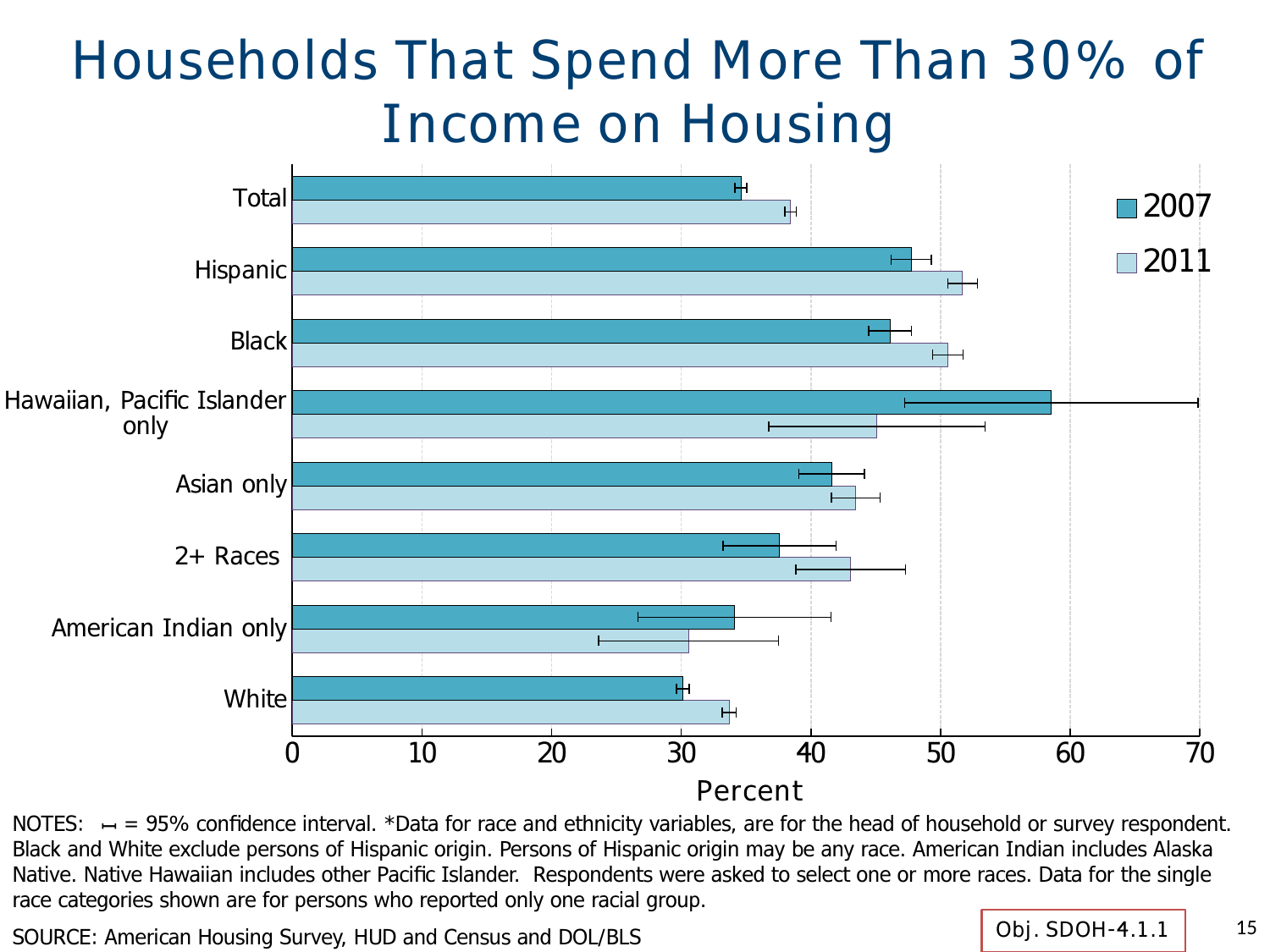

# Households That Spend More Than 30% of Income on Housing

### Chart

| Category | 2011 | 2007 |
|---|---|---|
| White | 33.690752 | 30.131928 |
| American Indian only | 30.566261 | 34.117614 |
| 2+ Races  | 43.066247 | 37.583669 |
| Asian only | 43.455908 | 41.599542 |
| Hawaiian, Pacific Islander only | 45.097429 | 58.533638 |
| Black | 50.550168 | 46.107218 |
| Hispanic | 51.696654 | 47.747574 |
| Total | 38.426 | 34.6 |
Percent
NOTES:      = 95% confidence interval. *Data for race and ethnicity variables, are for the head of household or survey respondent.  Black and White exclude persons of Hispanic origin. Persons of Hispanic origin may be any race. American Indian includes Alaska Native. Native Hawaiian includes other Pacific Islander.  Respondents were asked to select one or more races. Data for the single race categories shown are for persons who reported only one racial group.

I
15
Obj. SDOH-4.1.1

SOURCE: American Housing Survey, HUD and Census and DOL/BLS